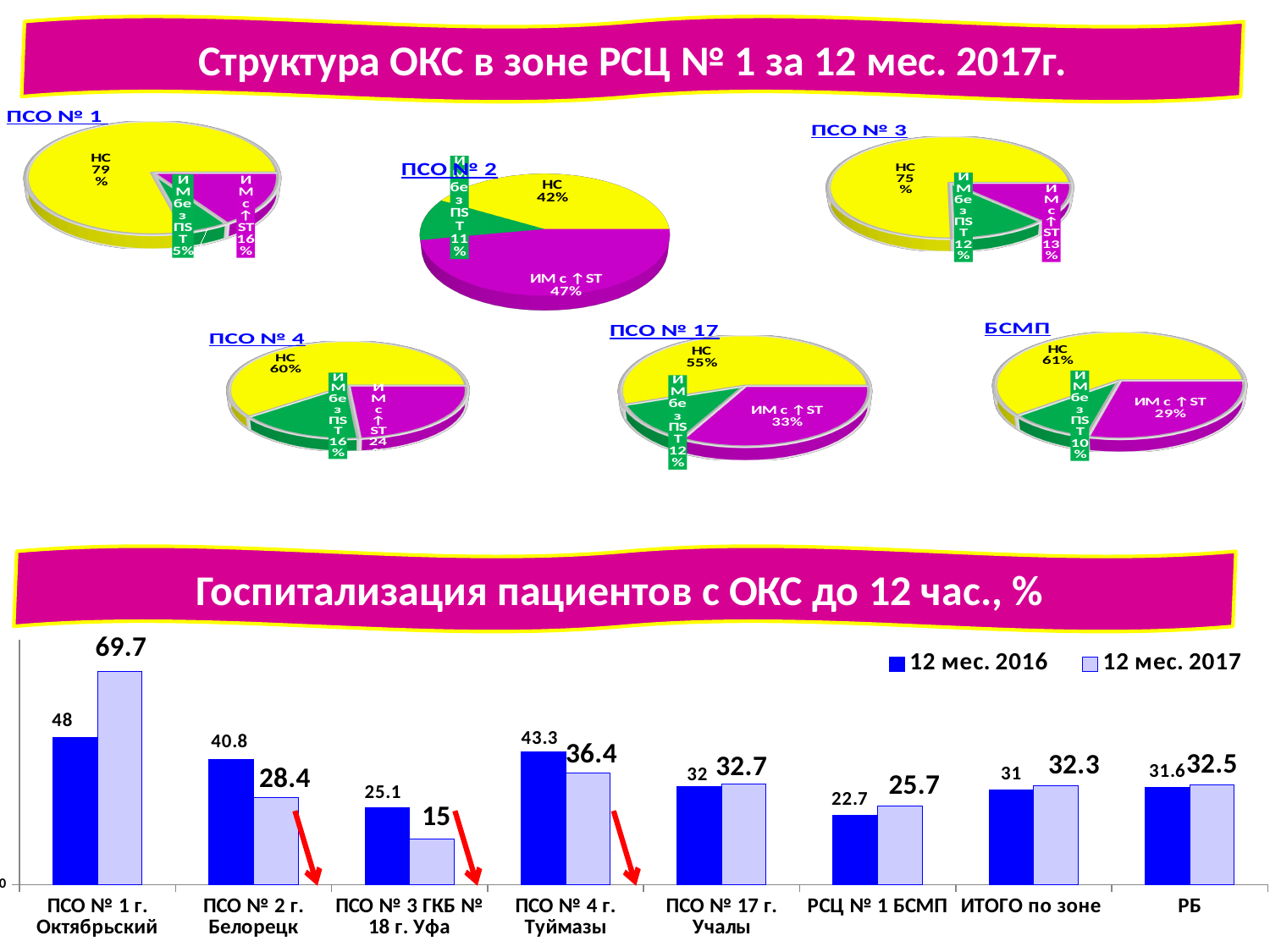

Структура ОКС в зоне РСЦ № 1 за 12 мес. 2017г.

[unsupported chart]

[unsupported chart]

[unsupported chart]

[unsupported chart]

[unsupported chart]

[unsupported chart]

Госпитализация пациентов с ОКС до 12 час., %

### Chart

| Category | 12 мес. 2016 | 12 мес. 2017 |
|---|---|---|
| ПСО № 1 г. Октябрьский | 48.0 | 69.7 |
| ПСО № 2 г. Белорецк | 40.80000000000001 | 28.4 |
| ПСО № 3 ГКБ № 18 г. Уфа | 25.1 | 15.0 |
| ПСО № 4 г. Туймазы | 43.3 | 36.4 |
| ПСО № 17 г. Учалы | 32.0 | 32.7 |
| РСЦ № 1 БСМП | 22.7 | 25.7 |
| ИТОГО по зоне  | 31.0 | 32.30000000000001 |
| РБ | 31.6 | 32.5 |